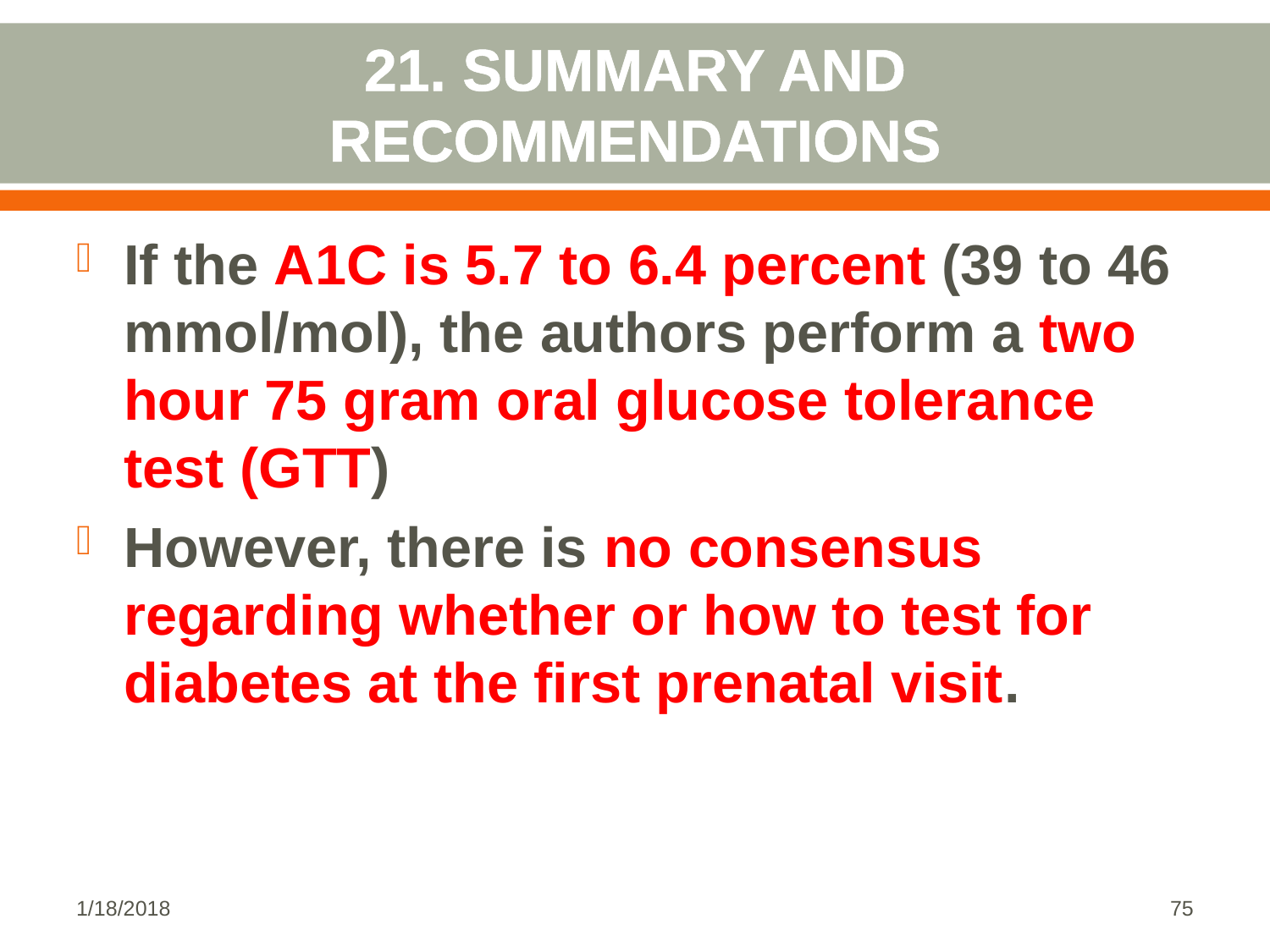

# 21. SUMMARY AND RECOMMENDATIONS
If the A1C is 5.7 to 6.4 percent (39 to 46 mmol/mol), the authors perform a two hour 75 gram oral glucose tolerance test (GTT)
However, there is no consensus regarding whether or how to test for diabetes at the first prenatal visit.

1/18/2018
75